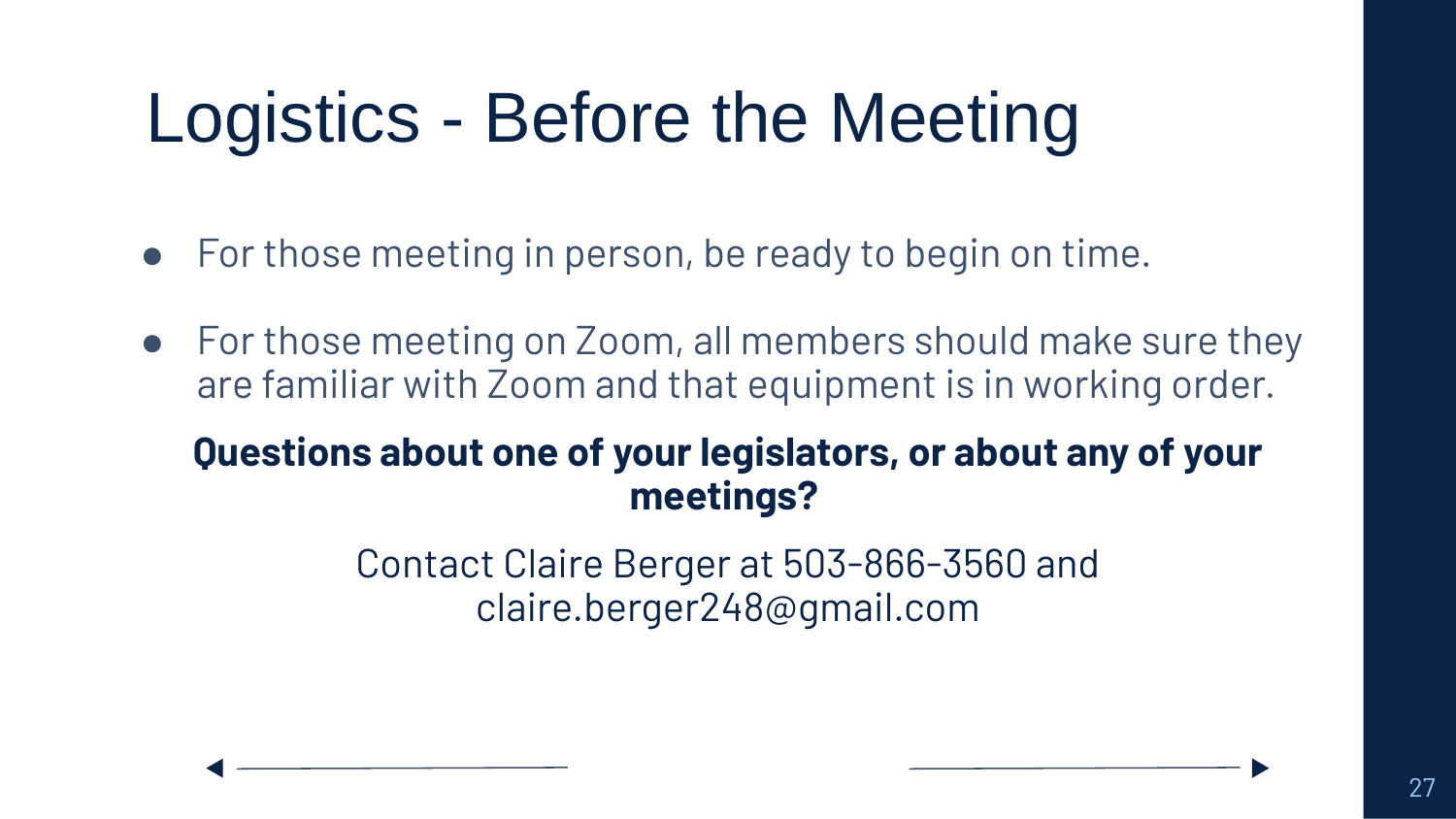

# Logistics - Before the Meeting

For those meeting in person, be ready to begin on time.
For those meeting on Zoom, all members should make sure they are familiar with Zoom and that equipment is in working order.
Questions about one of your legislators, or about any of your meetings?
Contact Claire Berger at 503-866-3560 and claire.berger248@gmail.com

27